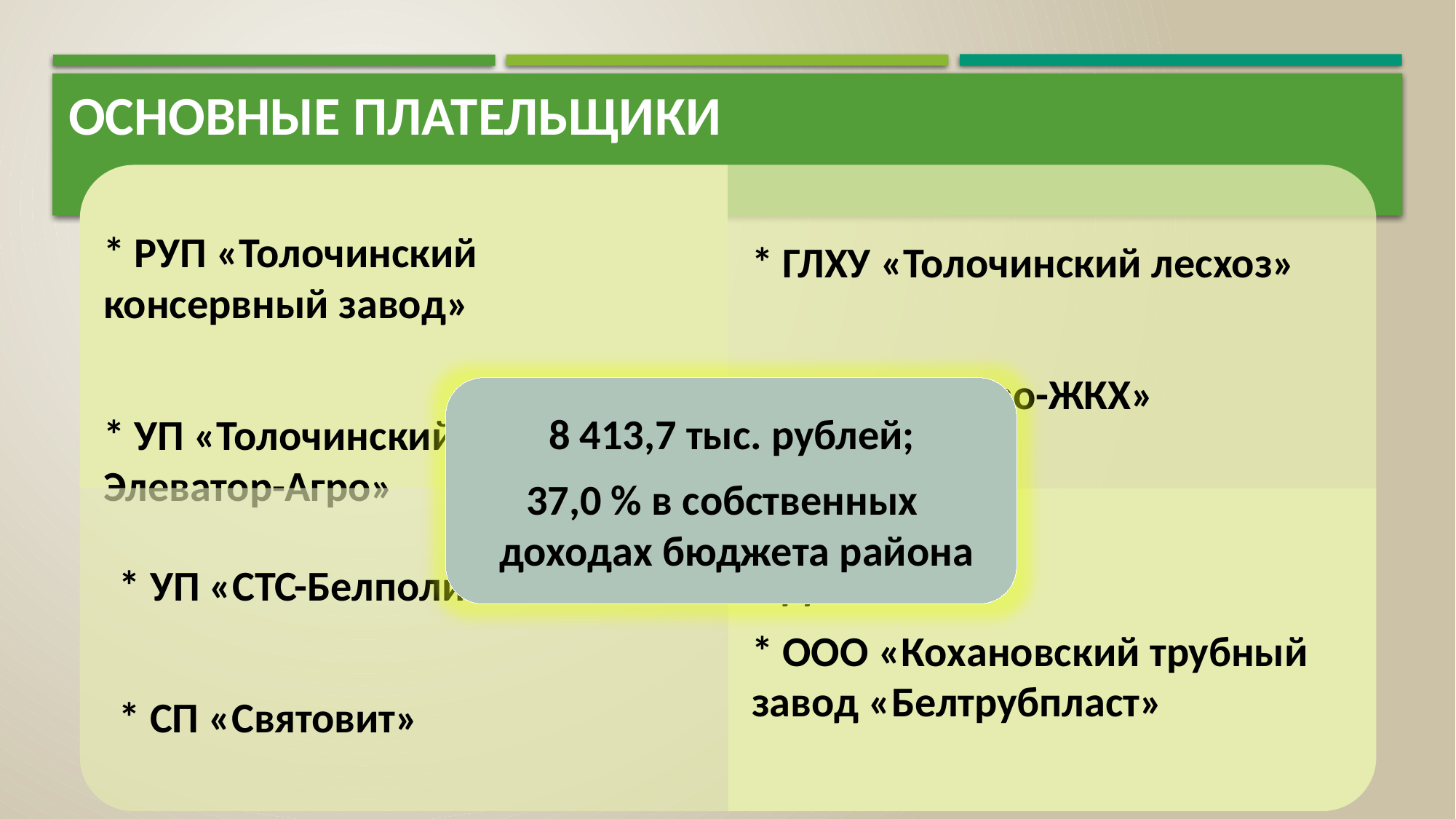

# Основные плательщики

* РУП «Толочинский  консервный завод»

* УП «Толочинский          Элеватор-Агро»
* ГЛХУ «Толочинский лесхоз»

* ГП «Коханово-ЖКХ»
* УП «СТС-Белполипластик»

* СП «Святовит»

* ДСУ-63
* ООО «Кохановский трубный завод «Белтрубпласт»

8 413,7 тыс. рублей;
37,0 % в собственных    доходах бюджета района